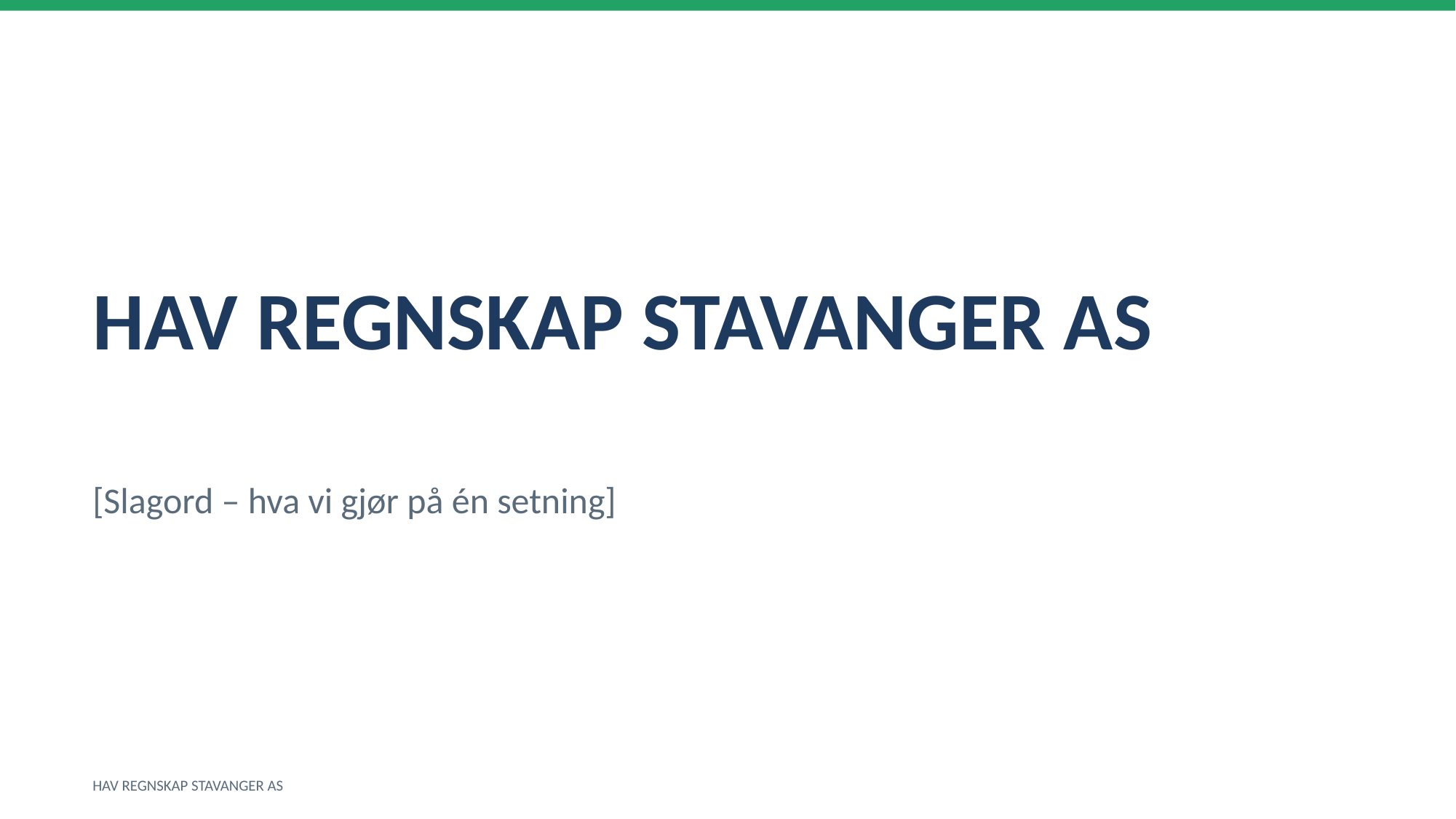

HAV REGNSKAP STAVANGER AS
[Slagord – hva vi gjør på én setning]
HAV REGNSKAP STAVANGER AS